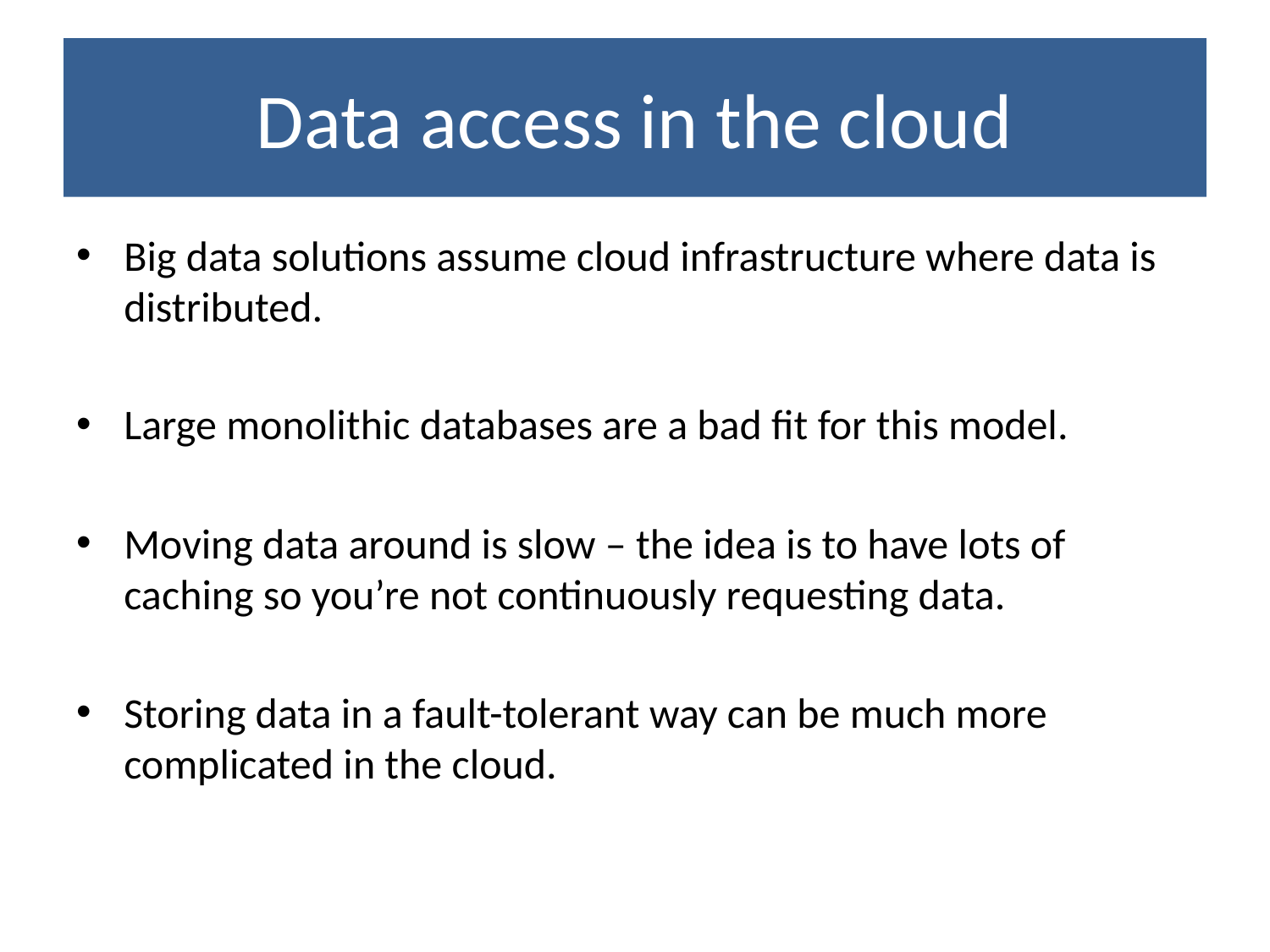

# Data access in the cloud
Big data solutions assume cloud infrastructure where data is distributed.

Large monolithic databases are a bad fit for this model.

Moving data around is slow – the idea is to have lots of caching so you’re not continuously requesting data.

Storing data in a fault-tolerant way can be much more complicated in the cloud.